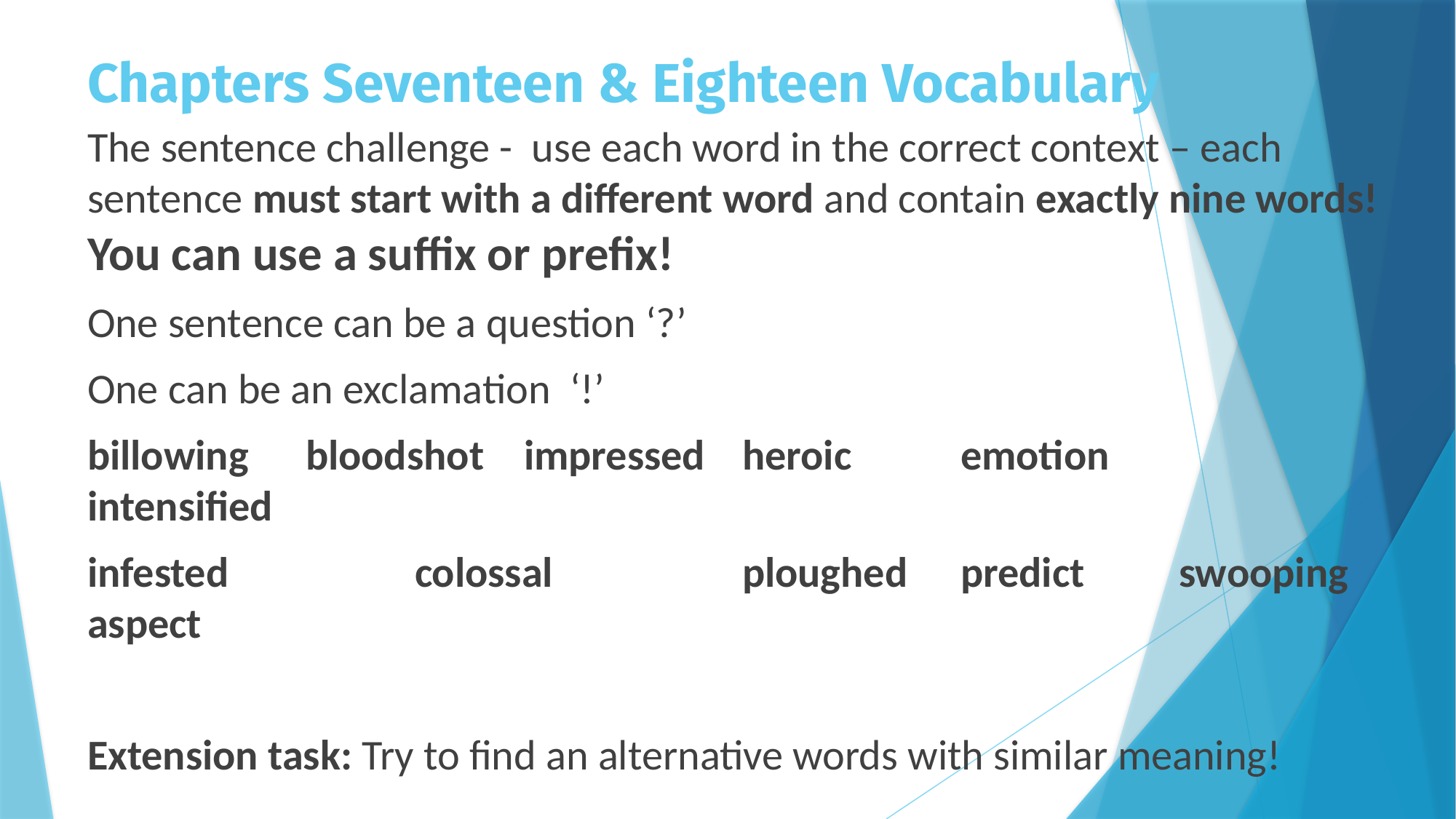

# Chapters Seventeen & Eighteen Vocabulary
The sentence challenge -  use each word in the correct context – each sentence must start with a different word and contain exactly nine words! You can use a suffix or prefix!
One sentence can be a question ‘?’
One can be an exclamation  ‘!’
billowing 	bloodshot	impressed	heroic	emotion		intensified
infested		colossal		ploughed	predict	swooping	aspect

Extension task: Try to find an alternative words with similar meaning!